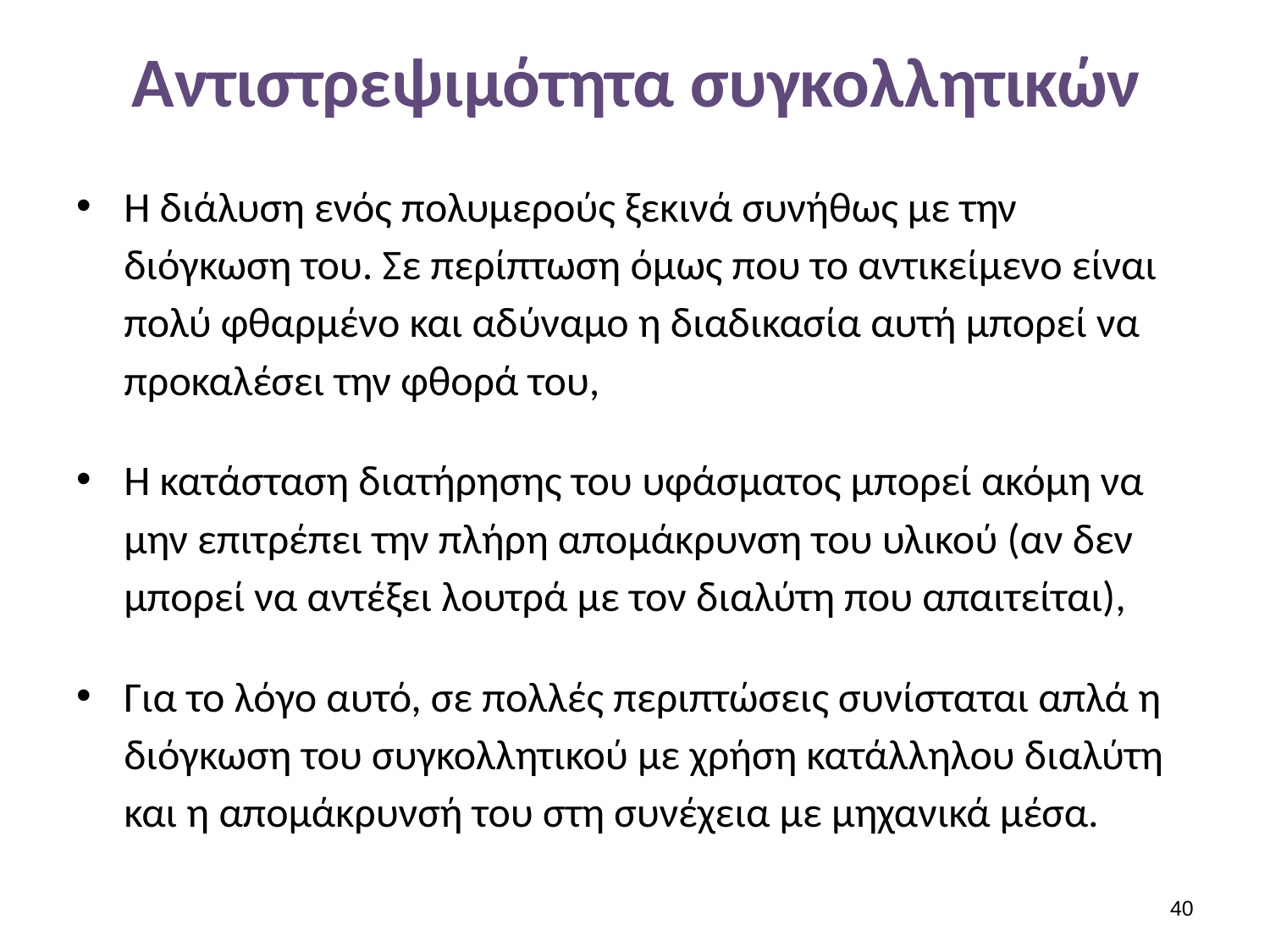

# Αντιστρεψιμότητα συγκολλητικών
Η διάλυση ενός πολυμερούς ξεκινά συνήθως με την διόγκωση του. Σε περίπτωση όμως που το αντικείμενο είναι πολύ φθαρμένο και αδύναμο η διαδικασία αυτή μπορεί να προκαλέσει την φθορά του,
Η κατάσταση διατήρησης του υφάσματος μπορεί ακόμη να μην επιτρέπει την πλήρη απομάκρυνση του υλικού (αν δεν μπορεί να αντέξει λουτρά με τον διαλύτη που απαιτείται),
Για το λόγο αυτό, σε πολλές περιπτώσεις συνίσταται απλά η διόγκωση του συγκολλητικού με χρήση κατάλληλου διαλύτη και η απομάκρυνσή του στη συνέχεια με μηχανικά μέσα.

40